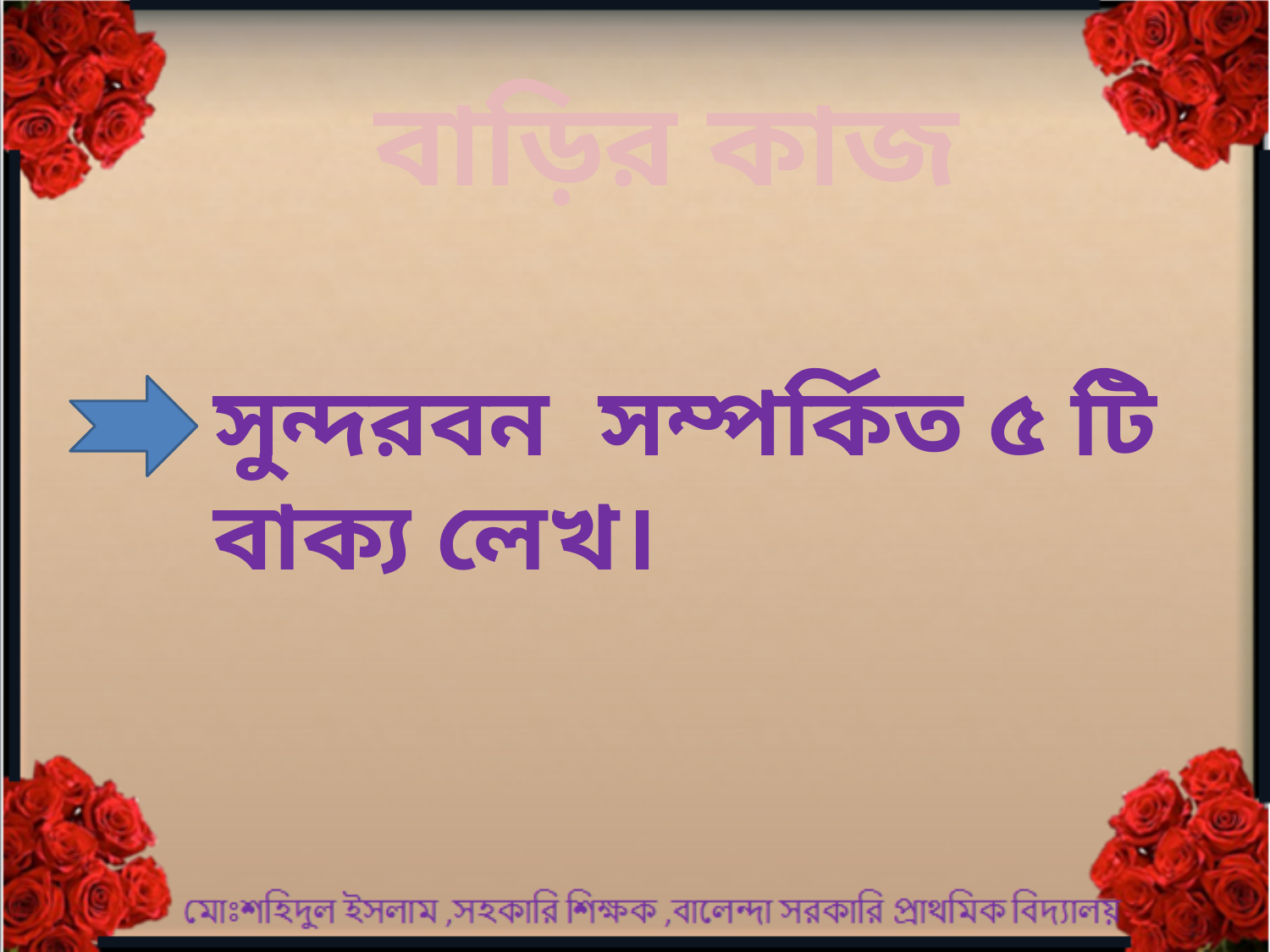

বাড়ির কাজ
সুন্দরবন  সম্পর্কিত ৫ টি বাক্য লেখ।